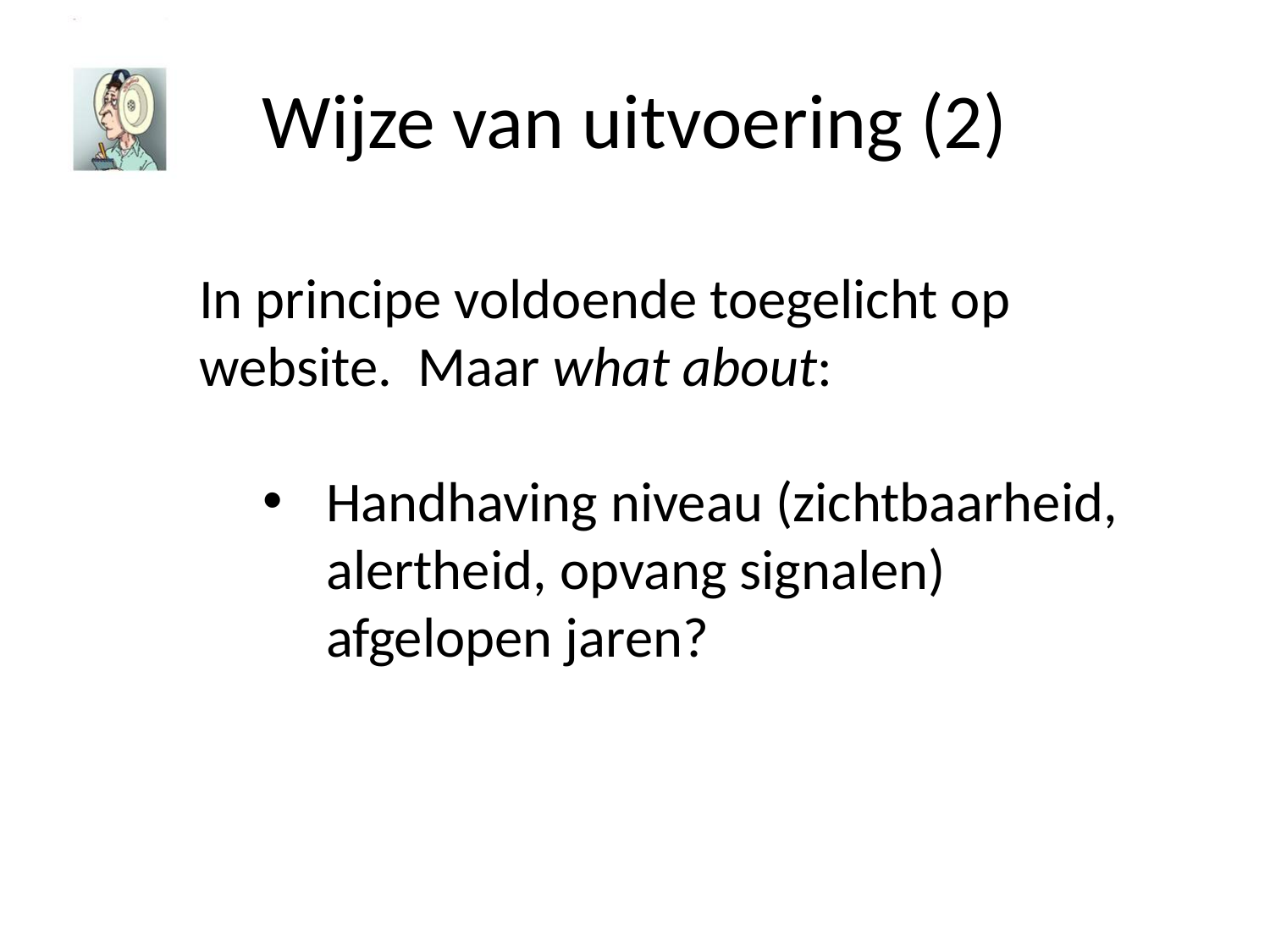

# Wijze van uitvoering (2)
In principe voldoende toegelicht op website.  Maar what about:

Handhaving niveau (zichtbaarheid, alertheid, opvang signalen) afgelopen jaren?